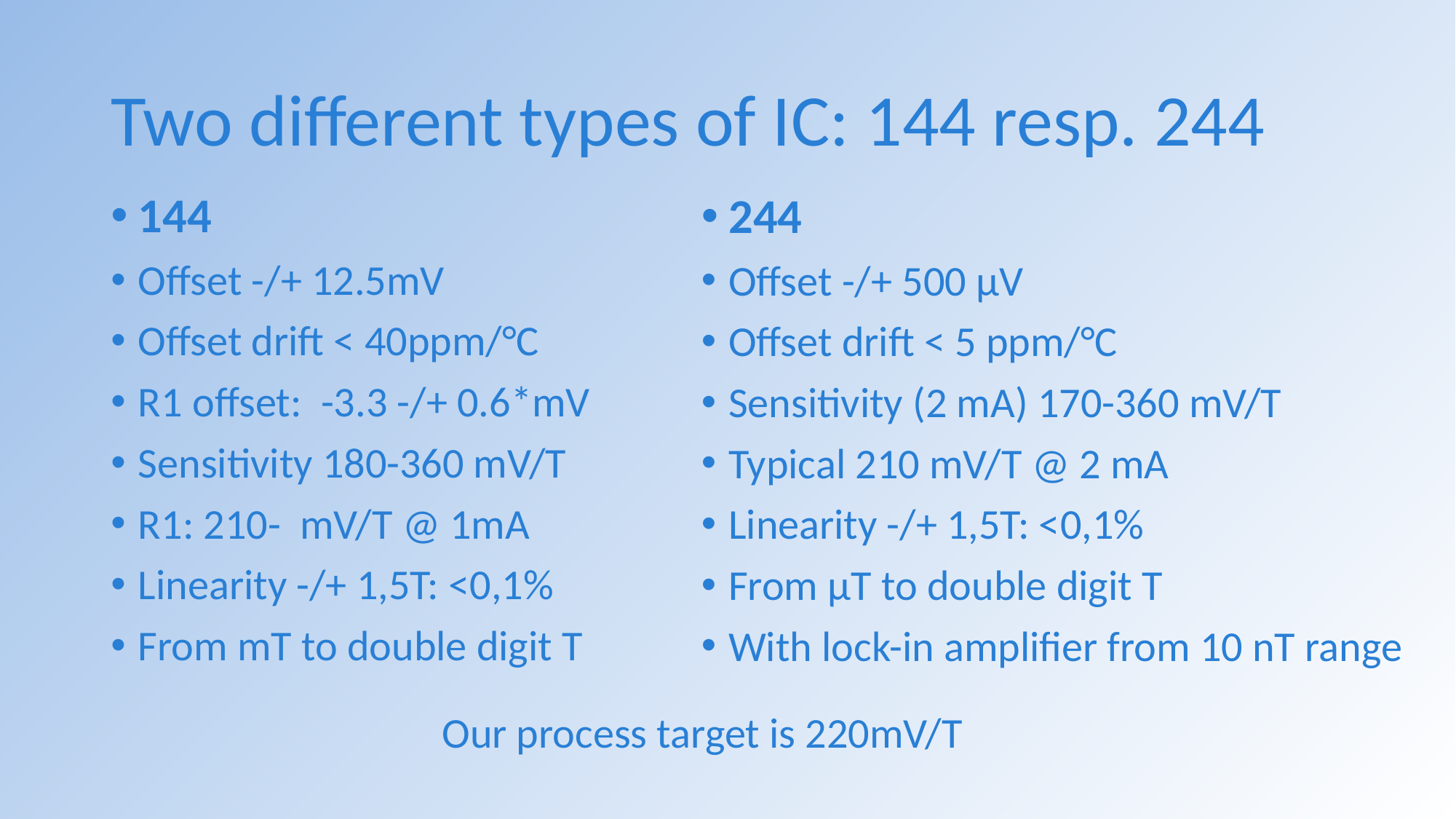

# Two different types of IC: 144 resp. 244
144
Offset -/+ 12.5mV
Offset drift < 40ppm/°C
R1 offset:  -3.3 -/+ 0.6*mV
Sensitivity 180-360 mV/T
R1: 210-  mV/T @ 1mA
Linearity -/+ 1,5T: <0,1%
From mT to double digit T

244
Offset -/+ 500 µV
Offset drift < 5 ppm/°C
Sensitivity (2 mA) 170-360 mV/T
Typical 210 mV/T @ 2 mA
Linearity -/+ 1,5T: <0,1%
From µT to double digit T
With lock-in amplifier from 10 nT range

                             Our process target is 220mV/T